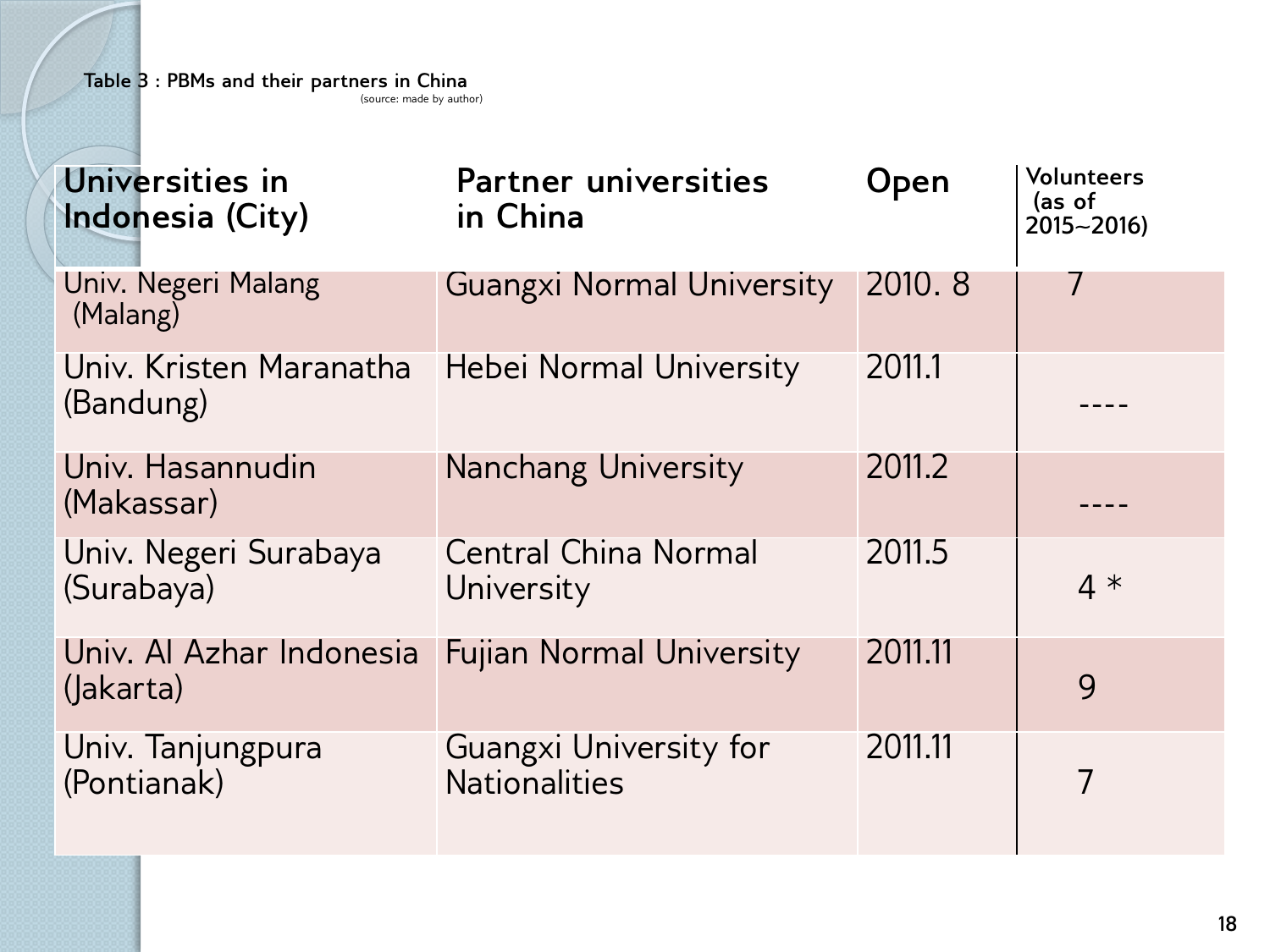

# Table 3 : PBMs and their partners in China (source: made by author)
| Universities in Indonesia (City) | Partner universities in China | Open | Volunteers (as of 2015~2016) |
| --- | --- | --- | --- |
| Univ. Negeri Malang (Malang) | Guangxi Normal University | 2010. 8 | 7 |
| Univ. Kristen Maranatha (Bandung) | Hebei Normal University | 2011.1 | ---- |
| Univ. Hasannudin (Makassar) | Nanchang University | 2011.2 | ---- |
| Univ. Negeri Surabaya (Surabaya) | Central China Normal University | 2011.5 | 4 \* |
| Univ. Al Azhar Indonesia (Jakarta) | Fujian Normal University | 2011.11 | 9 |
| Univ. Tanjungpura (Pontianak) | Guangxi University for Nationalities | 2011.11 | 7 |
18